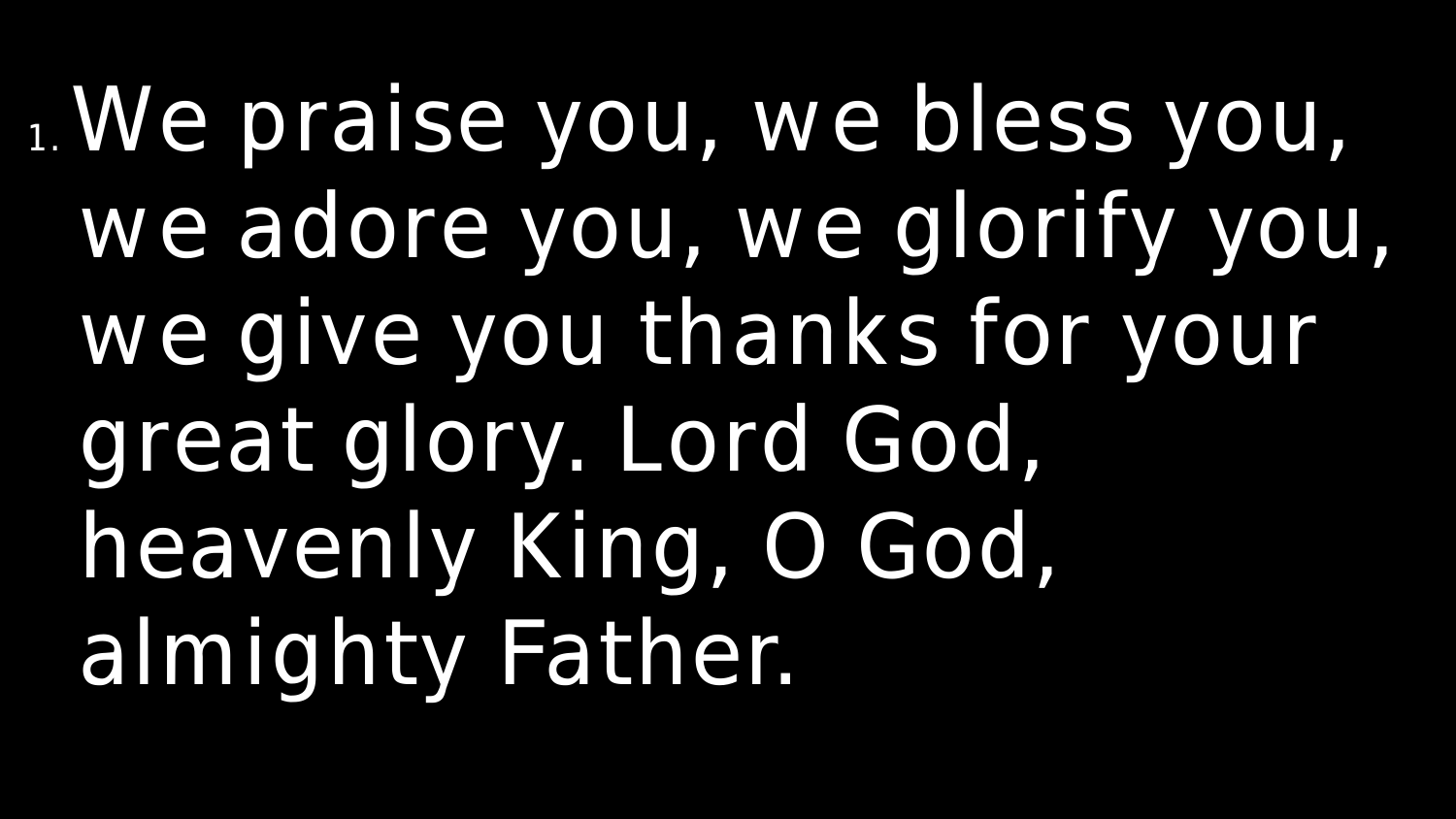

1. We praise you, we bless you, we adore you, we glorify you, we give you thanks for your great glory. Lord God, heavenly King, O God, almighty Father.
10